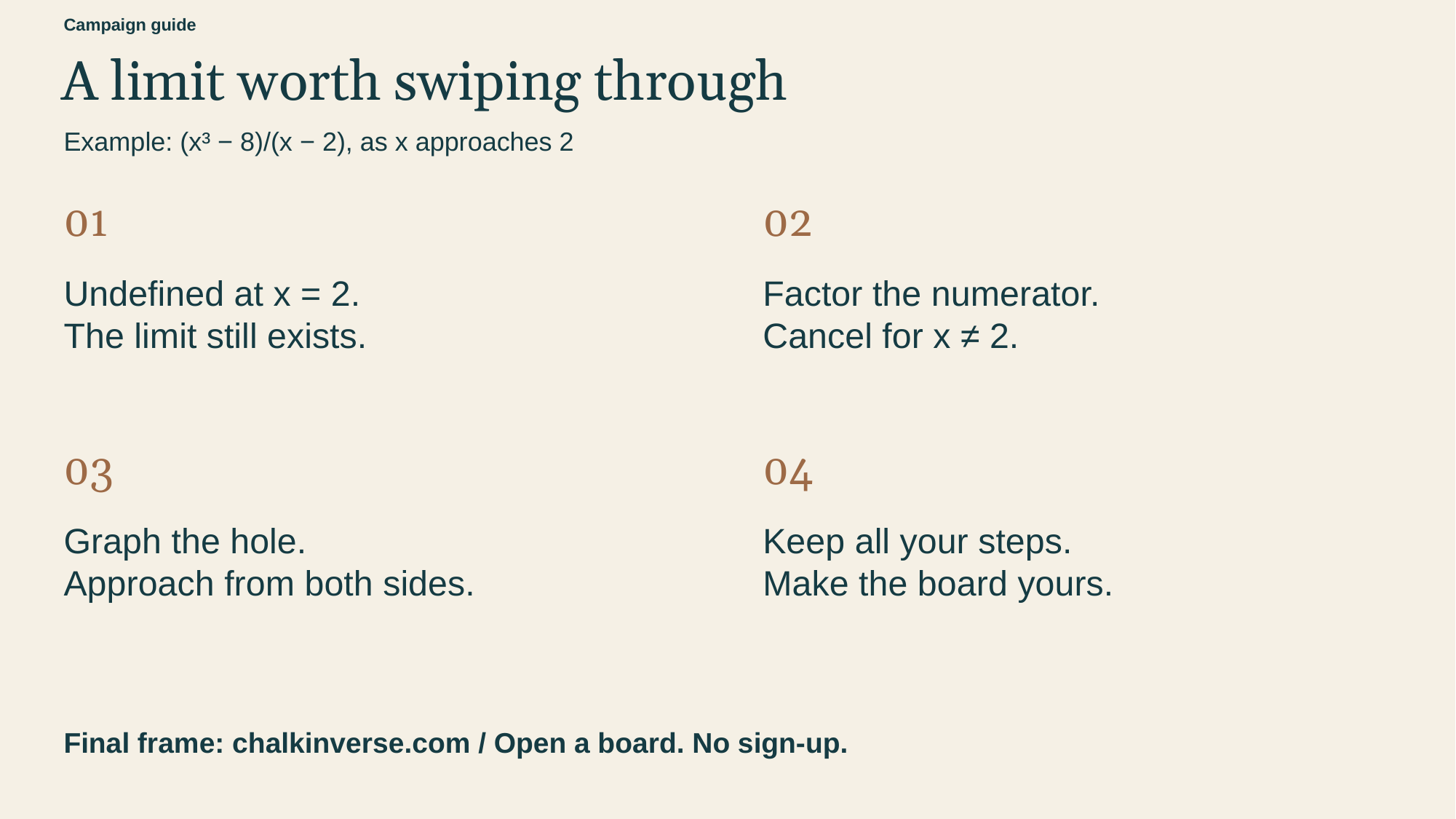

Campaign guide
A limit worth swiping through
Example: (x³ − 8)/(x − 2), as x approaches 2
01
02
Undefined at x = 2.
The limit still exists.
Factor the numerator.
Cancel for x ≠ 2.
03
04
Graph the hole.
Approach from both sides.
Keep all your steps.
Make the board yours.
Final frame: chalkinverse.com / Open a board. No sign-up.